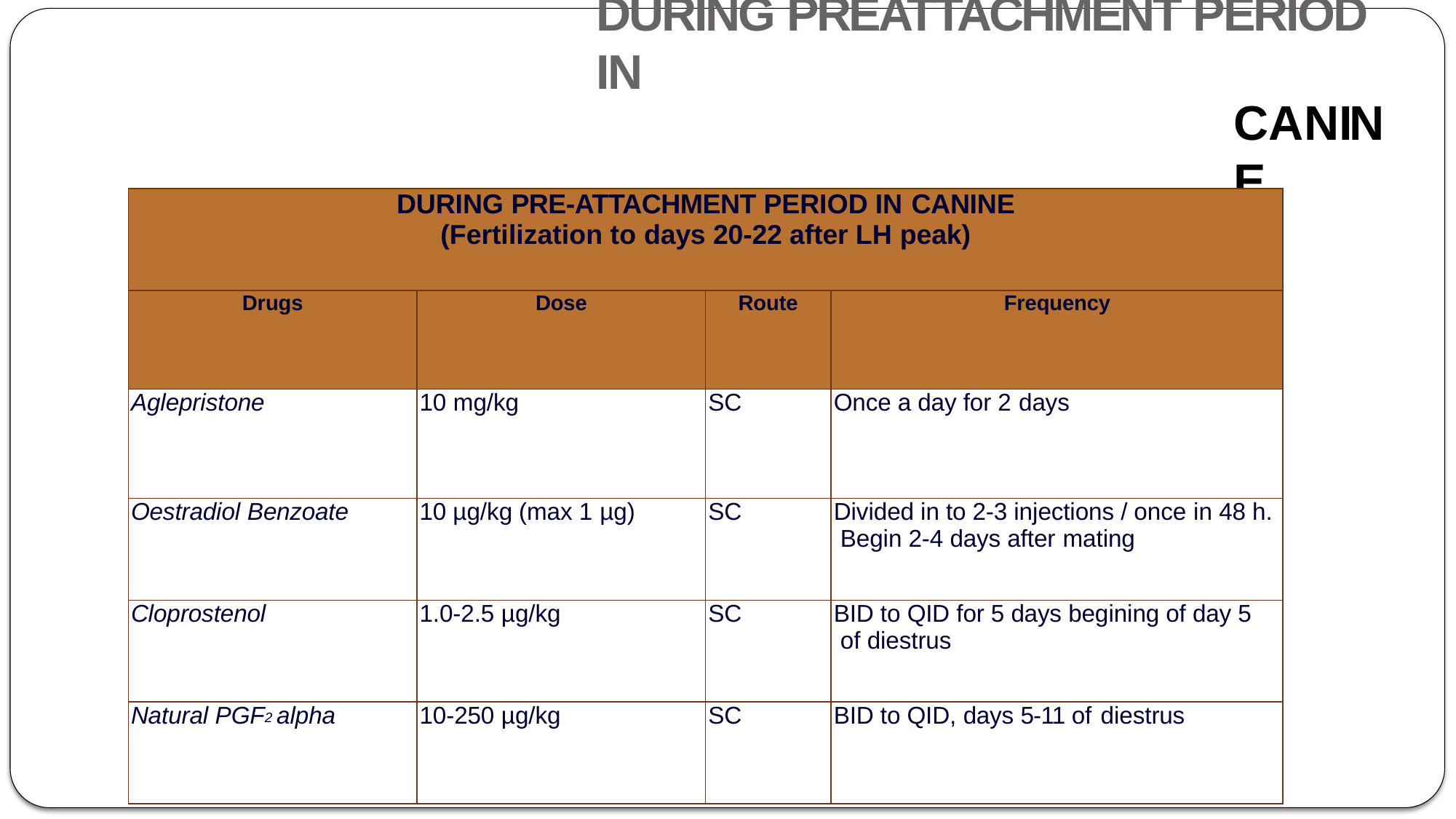

# DURING PREATTACHMENT PERIOD IN
CANINE
| DURING PRE-ATTACHMENT PERIOD IN CANINE (Fertilization to days 20-22 after LH peak) |  |  |  |
| --- | --- | --- | --- |
| Drugs | Dose | Route | Frequency |
| Aglepristone | 10 mg/kg | SC | Once a day for 2 days |
| Oestradiol Benzoate | 10 µg/kg (max 1 µg) | SC | Divided in to 2-3 injections / once in 48 h. Begin 2-4 days after mating |
| Cloprostenol | 1.0-2.5 µg/kg | SC | BID to QID for 5 days begining of day 5 of diestrus |
| Natural PGF2 alpha | 10-250 µg/kg | SC | BID to QID, days 5-11 of diestrus |